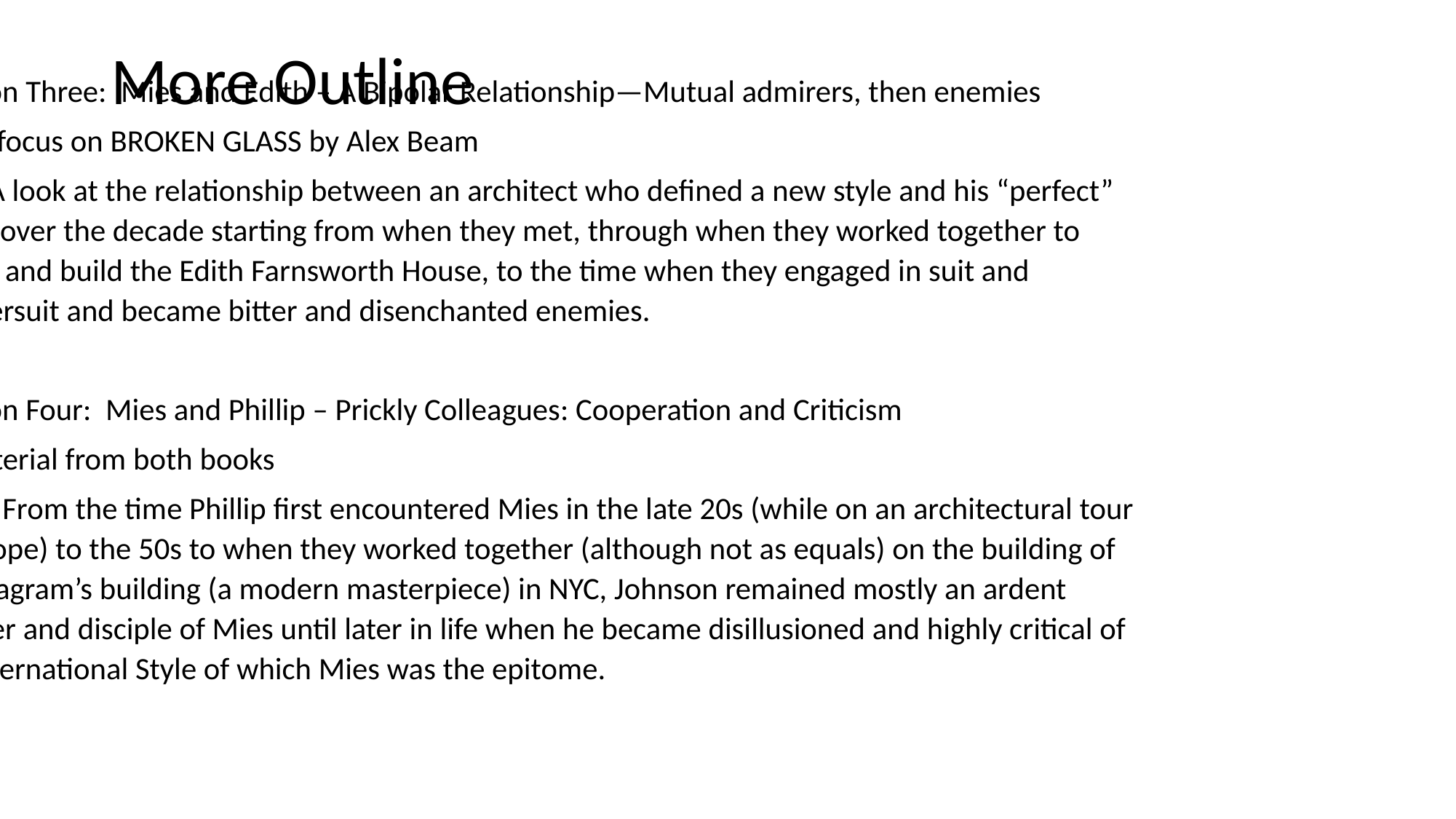

# More Outline
Session Three:  Mies and Edith – A Bipolar Relationship—Mutual admirers, then enemies
        -  focus on BROKEN GLASS by Alex Beam
          A look at the relationship between an architect who defined a new style and his “perfect” client, over the decade starting from when they met, through when they worked together to design and build the Edith Farnsworth House, to the time when they engaged in suit and countersuit and became bitter and disenchanted enemies.

Session Four:  Mies and Phillip – Prickly Colleagues: Cooperation and Criticism
     Material from both books
	From the time Phillip first encountered Mies in the late 20s (while on an architectural tour of Europe) to the 50s to when they worked together (although not as equals) on the building of the Seagram’s building (a modern masterpiece) in NYC, Johnson remained mostly an ardent admirer and disciple of Mies until later in life when he became disillusioned and highly critical of the International Style of which Mies was the epitome.